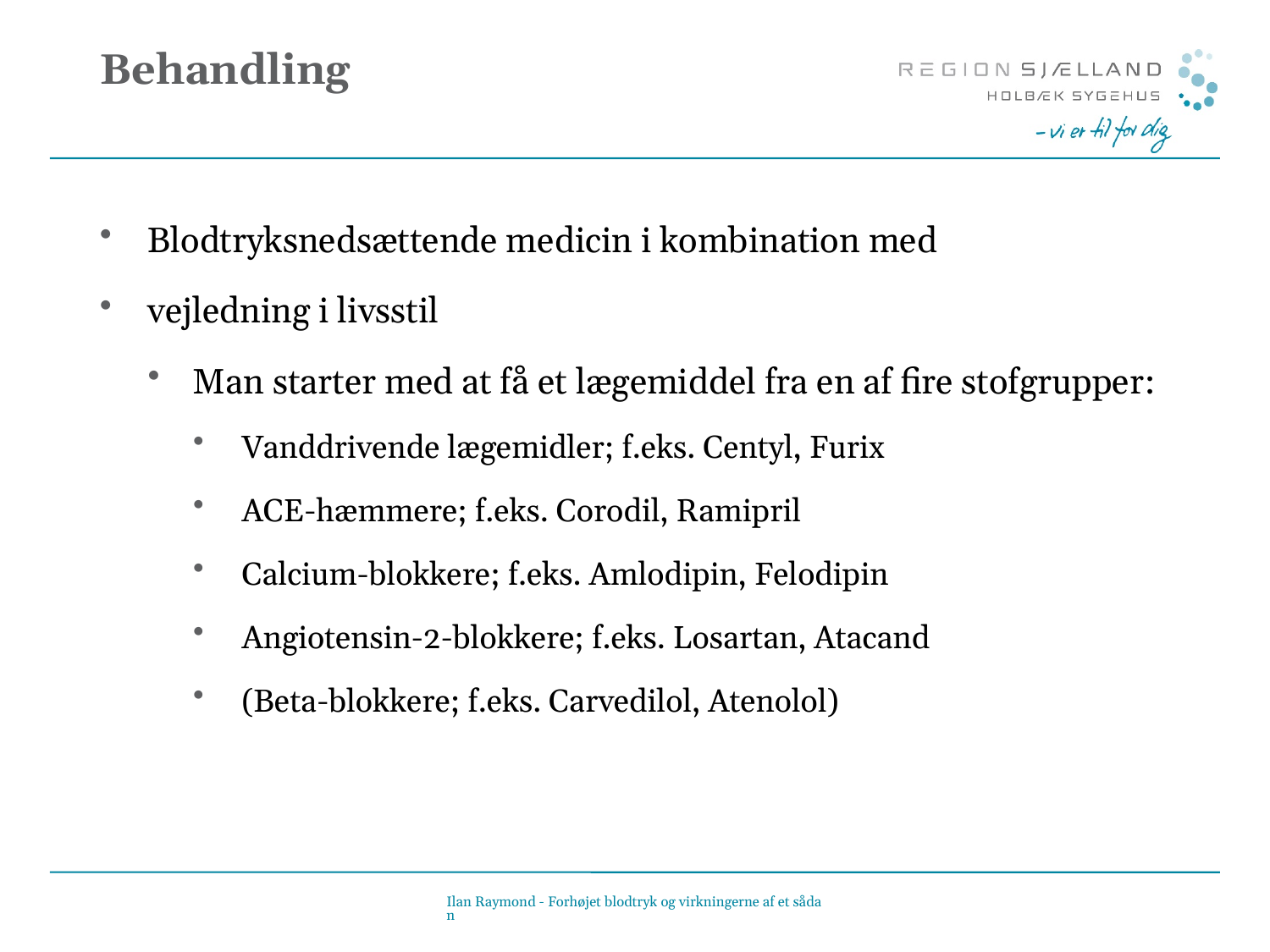

# Behandling
Blodtryksnedsættende medicin i kombination med
vejledning i livsstil
Man starter med at få et lægemiddel fra en af fire stofgrupper:
Vanddrivende lægemidler; f.eks. Centyl, Furix
ACE-hæmmere; f.eks. Corodil, Ramipril
Calcium-blokkere; f.eks. Amlodipin, Felodipin
Angiotensin-2-blokkere; f.eks. Losartan, Atacand
(Beta-blokkere; f.eks. Carvedilol, Atenolol)
Ilan Raymond - Forhøjet blodtryk og virkningerne af et sådan